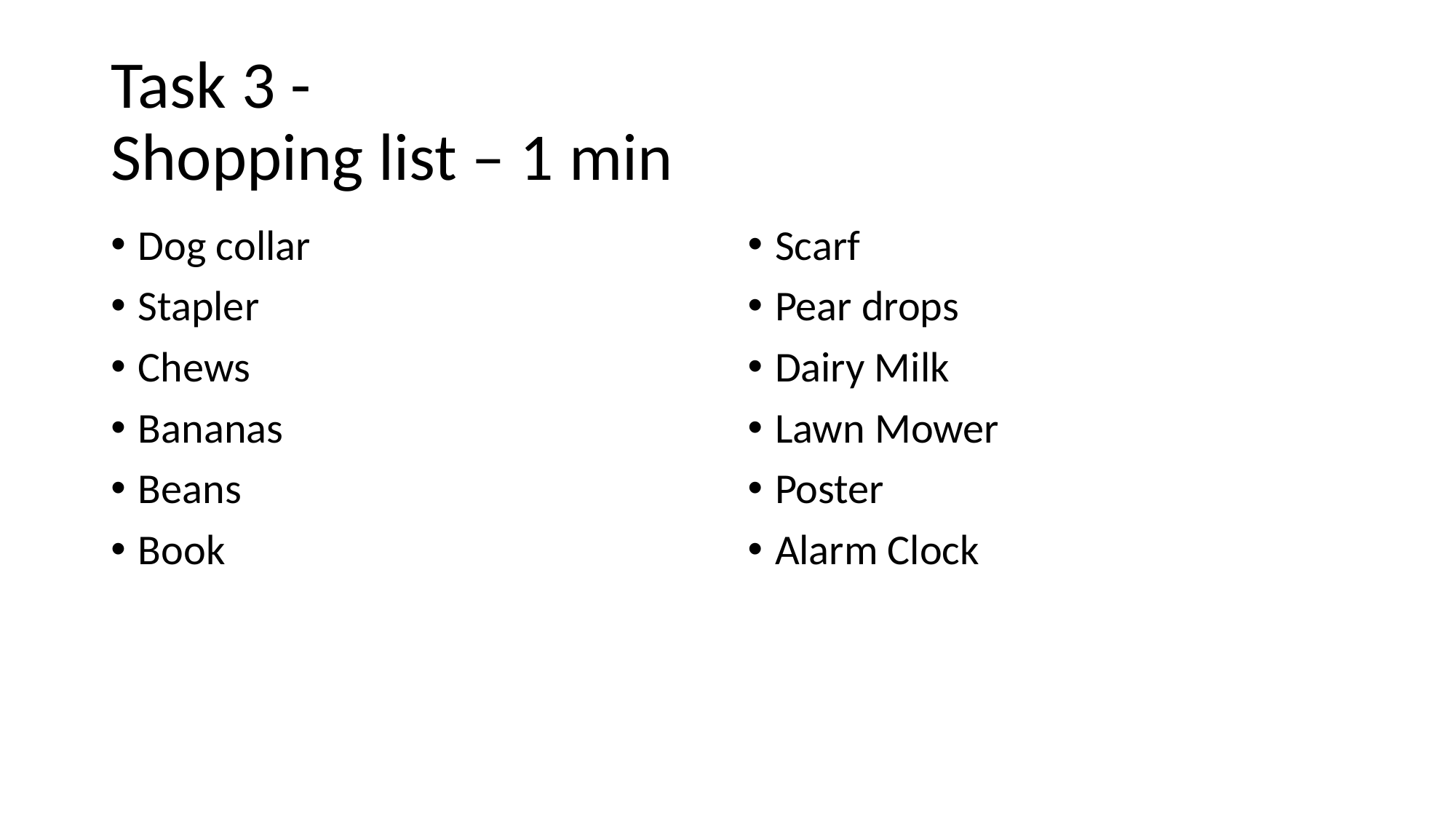

# Task 3 - Shopping list – 1 min
Dog collar
Stapler
Chews
Bananas
Beans
Book

Scarf
Pear drops
Dairy Milk
Lawn Mower
Poster
Alarm Clock